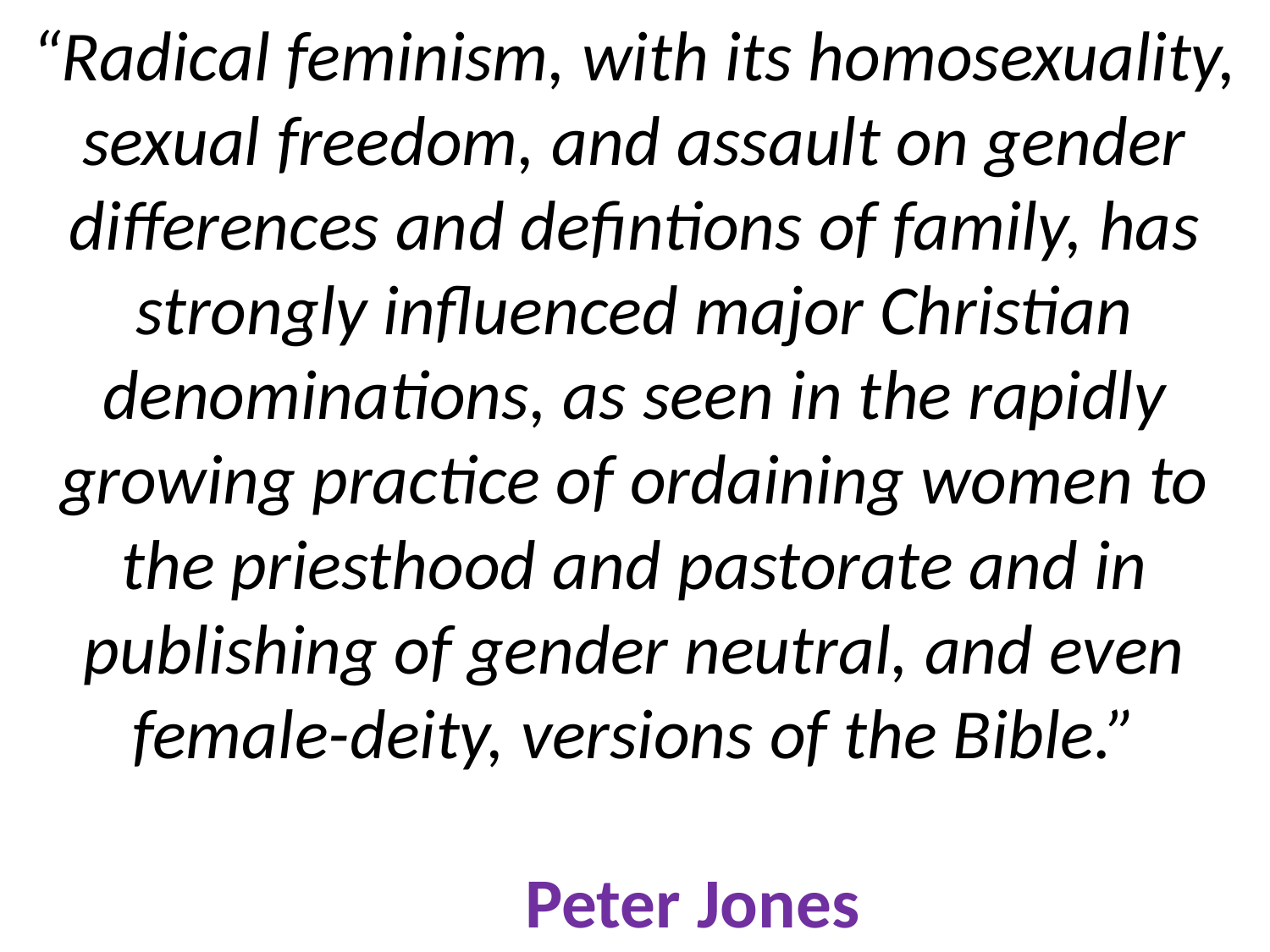

# “Radical feminism, with its homosexuality, sexual freedom, and assault on gender differences and defintions of family, has strongly influenced major Christian denominations, as seen in the rapidly growing practice of ordaining women to the priesthood and pastorate and in publishing of gender neutral, and even female-deity, versions of the Bible.” Peter Jones